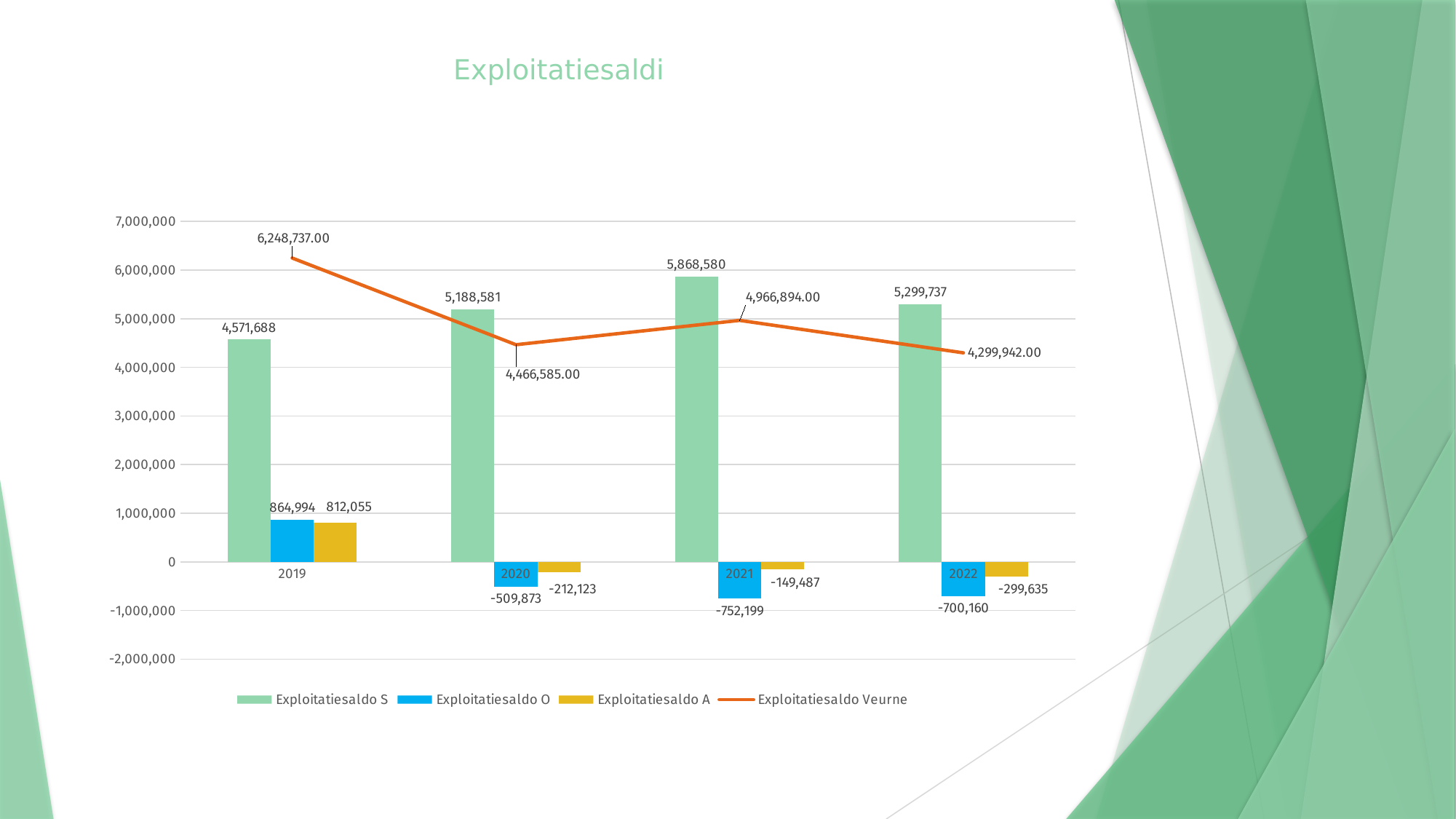

# Exploitatiesaldi

### Chart

| Category | Exploitatiesaldo S | Exploitatiesaldo O | Exploitatiesaldo A | Exploitatiesaldo Veurne |
|---|---|---|---|---|
| 2019 | 4571688.0 | 864994.0 | 812055.0 | 6248737.0 |
| 2020 | 5188581.0 | -509873.0 | -212123.0 | 4466585.0 |
| 2021 | 5868580.0 | -752199.0 | -149487.0 | 4966894.0 |
| 2022 | 5299737.0 | -700160.0 | -299635.0 | 4299942.0 |